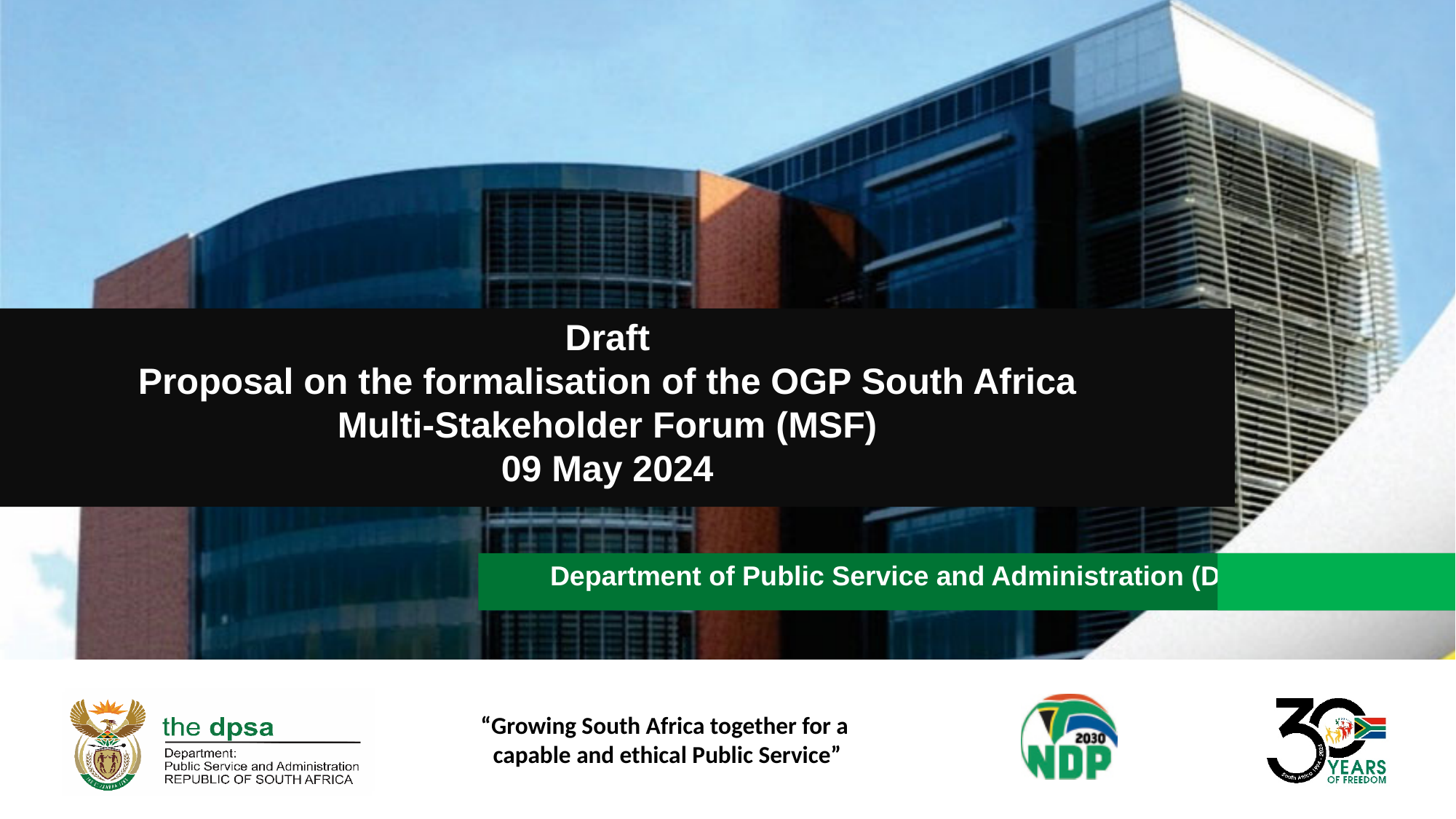

Draft
Proposal on the formalisation of the OGP South Africa
Multi-Stakeholder Forum (MSF)
09 May 2024
        Department of Public Service and Administration (DPSA)